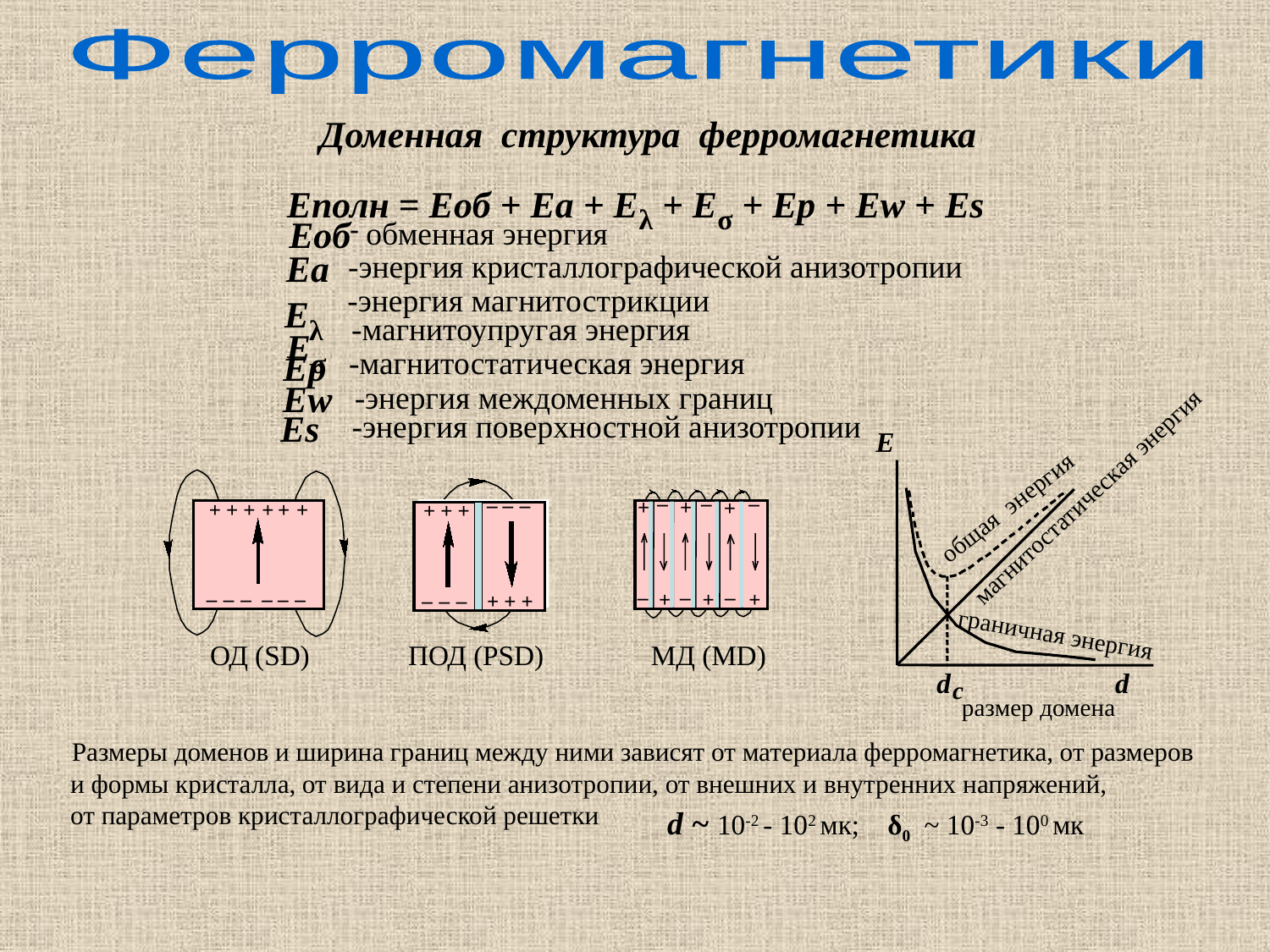

Ферромагнетики
Доменная  структура  ферромагнетика
Еполн = Еоб + Еа + Еλ + Еσ + Ер + Ew + Еs
Еоб
обменная энергия

Еа
-энергия кристаллографической анизотропии
Еλ
-энергия магнитострикции
-магнитоупругая энергия
Еσ
-магнитостатическая энергия
Ер
Еw
-энергия междоменных границ
Еs
-энергия поверхностной анизотропии
Е

магнитостатическая энергия

общая  энергия

граничная энергия

d
d
с
размер домена

+
+
+
+
+
+

_
_
_
_
_
_
ОД (SD)

_
_
_
+
+
+

_
_
_
+
+
+

ПОД (РSD)
_
_
_

+
+
+

_
_
_
+
+
+
МД (MD)
Размеры доменов и ширина границ между ними зависят от материала ферромагнетика, от размеров
и формы кристалла, от вида и степени анизотропии, от внешних и внутренних напряжений,
от параметров кристаллографической решетки
d ~ 10-2 - 102 мк;    δ0  ~ 10-3 - 100 мк